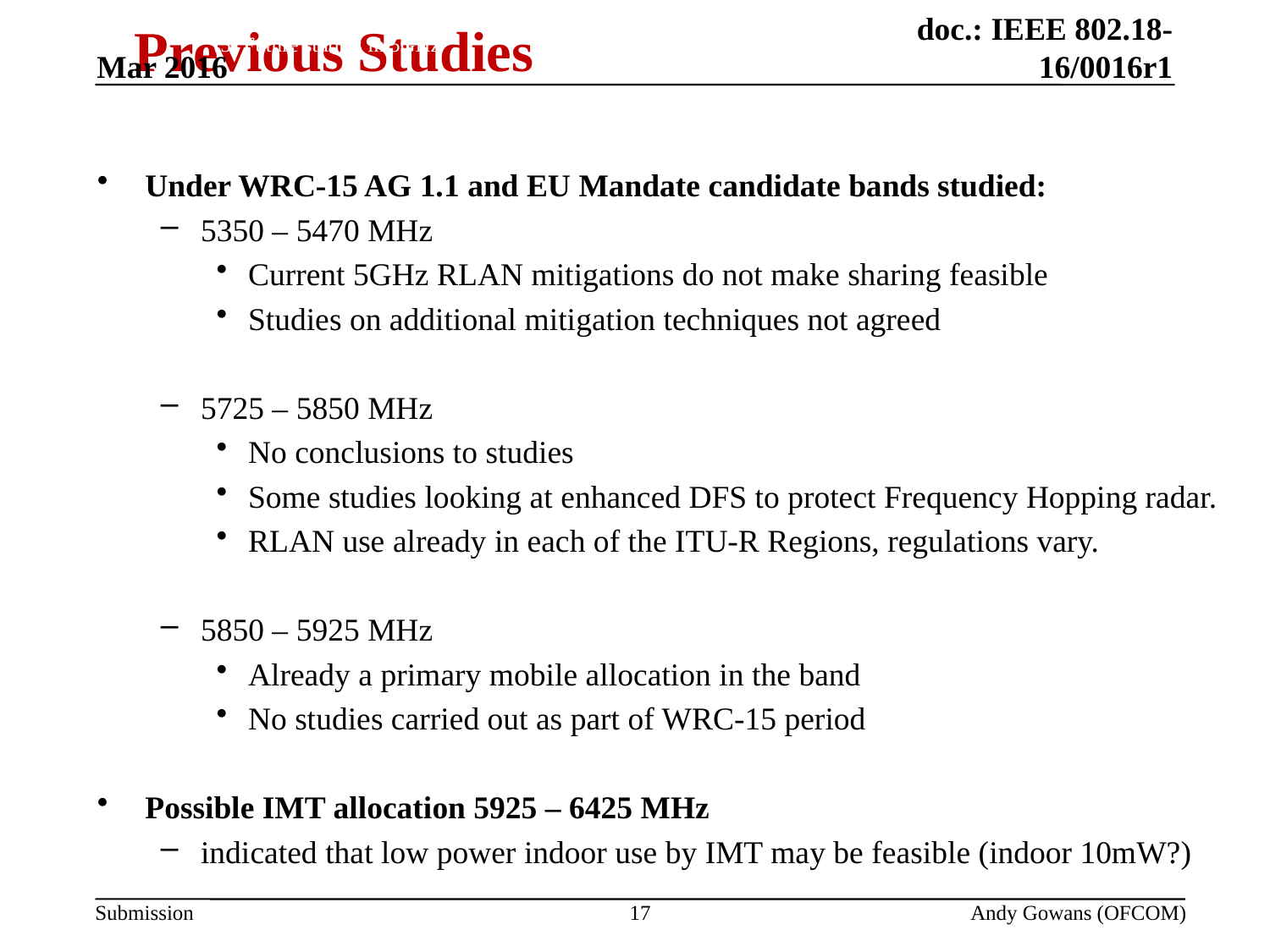

(3) Future studies in 5GHz
Mar 2016
Previous Studies
Under WRC-15 AG 1.1 and EU Mandate candidate bands studied:
5350 – 5470 MHz
Current 5GHz RLAN mitigations do not make sharing feasible
Studies on additional mitigation techniques not agreed

5725 – 5850 MHz
No conclusions to studies
Some studies looking at enhanced DFS to protect Frequency Hopping radar.
RLAN use already in each of the ITU-R Regions, regulations vary.

5850 – 5925 MHz
Already a primary mobile allocation in the band
No studies carried out as part of WRC-15 period

Possible IMT allocation 5925 – 6425 MHz
indicated that low power indoor use by IMT may be feasible (indoor 10mW?)
17
Andy Gowans (OFCOM)